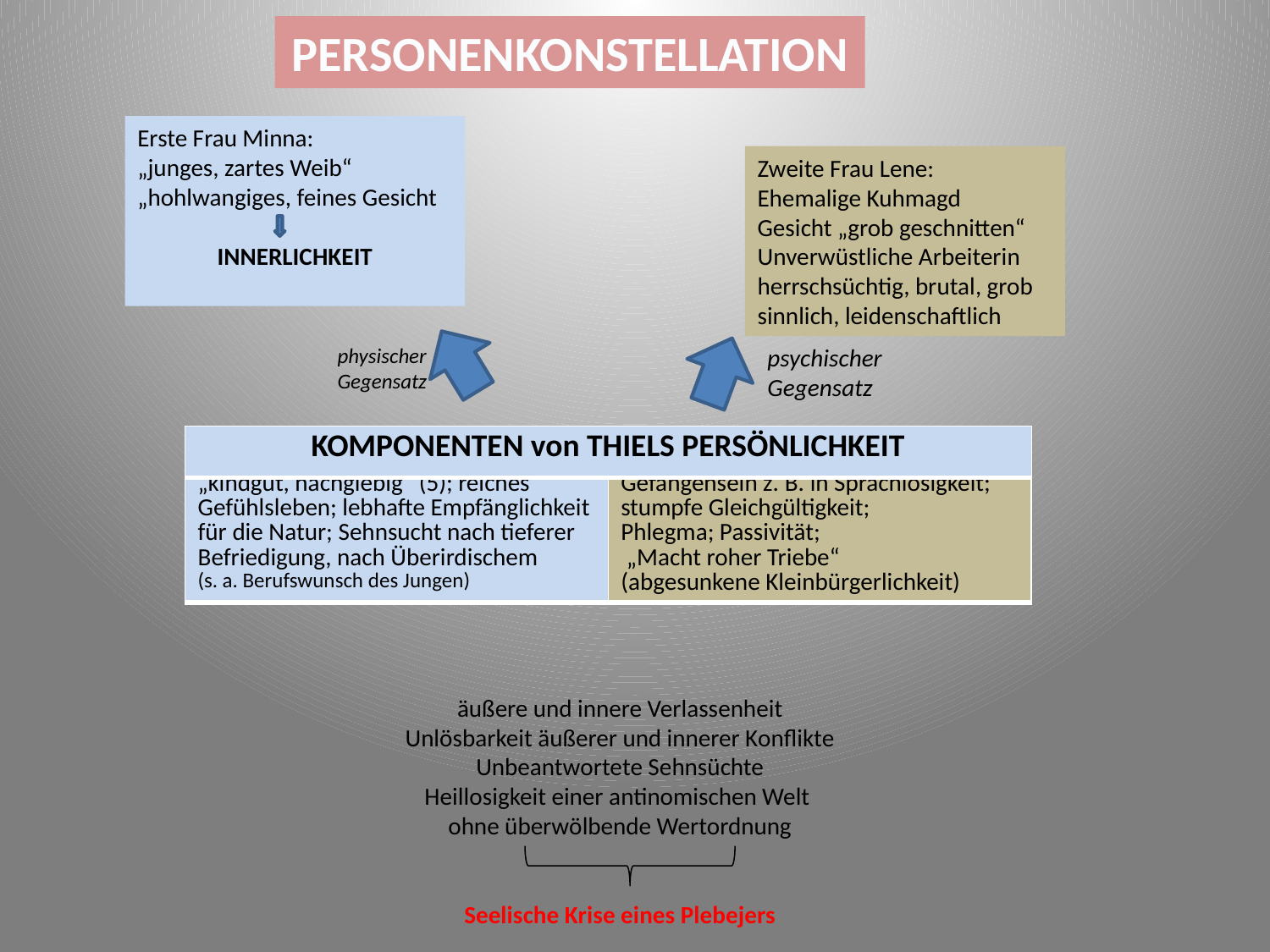

PERSONENKONSTELLATION
Erste Frau Minna:
„junges, zartes Weib“
„hohlwangiges, feines Gesicht

INNERLICHKEIT

Zweite Frau Lene:
Ehemalige Kuhmagd
Gesicht „grob geschnitten“
Unverwüstliche Arbeiterin
herrschsüchtig, brutal, grob
sinnlich, leidenschaftlich

physischer Gegensatz
psychischer Gegensatz

| KOMPONENTEN von THIELS PERSÖNLICHKEIT |
| --- |
| „kindgut, nachgiebig“ (5); reiches Gefühlsleben; lebhafte Empfänglichkeit für die Natur; Sehnsucht nach tieferer Befriedigung, nach Überirdischem (s. a. Berufswunsch des Jungen) | Gefangensein z. B. in Sprachlosigkeit; stumpfe Gleichgültigkeit; Phlegma; Passivität; „Macht roher Triebe“ (abgesunkene Kleinbürgerlichkeit) |
| --- | --- |
äußere und innere Verlassenheit
Unlösbarkeit äußerer und innerer Konflikte
Unbeantwortete Sehnsüchte
Heillosigkeit einer antinomischen Welt
ohne überwölbende Wertordnung

Seelische Krise eines Plebejers